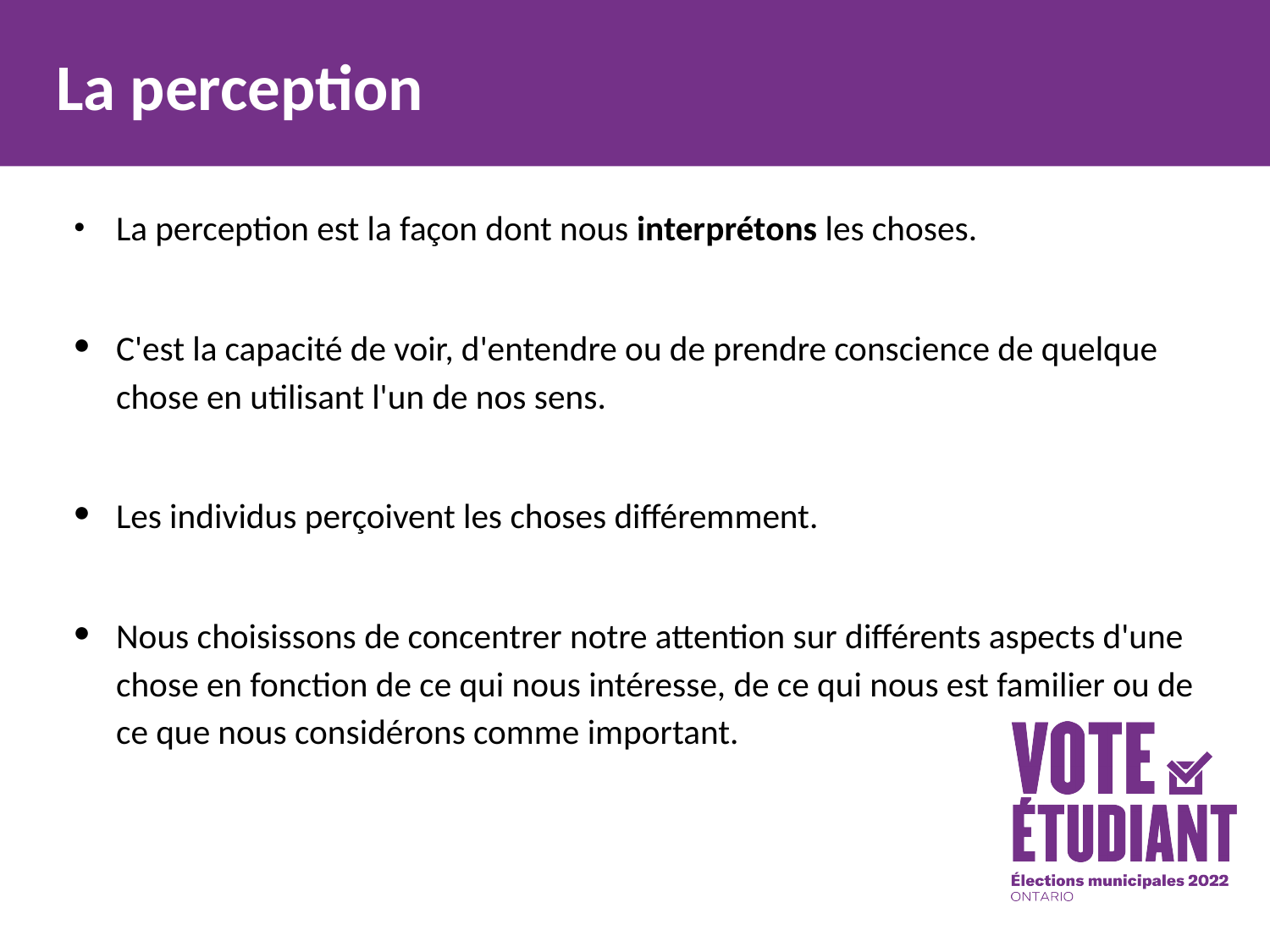

# La perception
La perception est la façon dont nous interprétons les choses.

C'est la capacité de voir, d'entendre ou de prendre conscience de quelque chose en utilisant l'un de nos sens.

Les individus perçoivent les choses différemment.

Nous choisissons de concentrer notre attention sur différents aspects d'une chose en fonction de ce qui nous intéresse, de ce qui nous est familier ou de ce que nous considérons comme important.